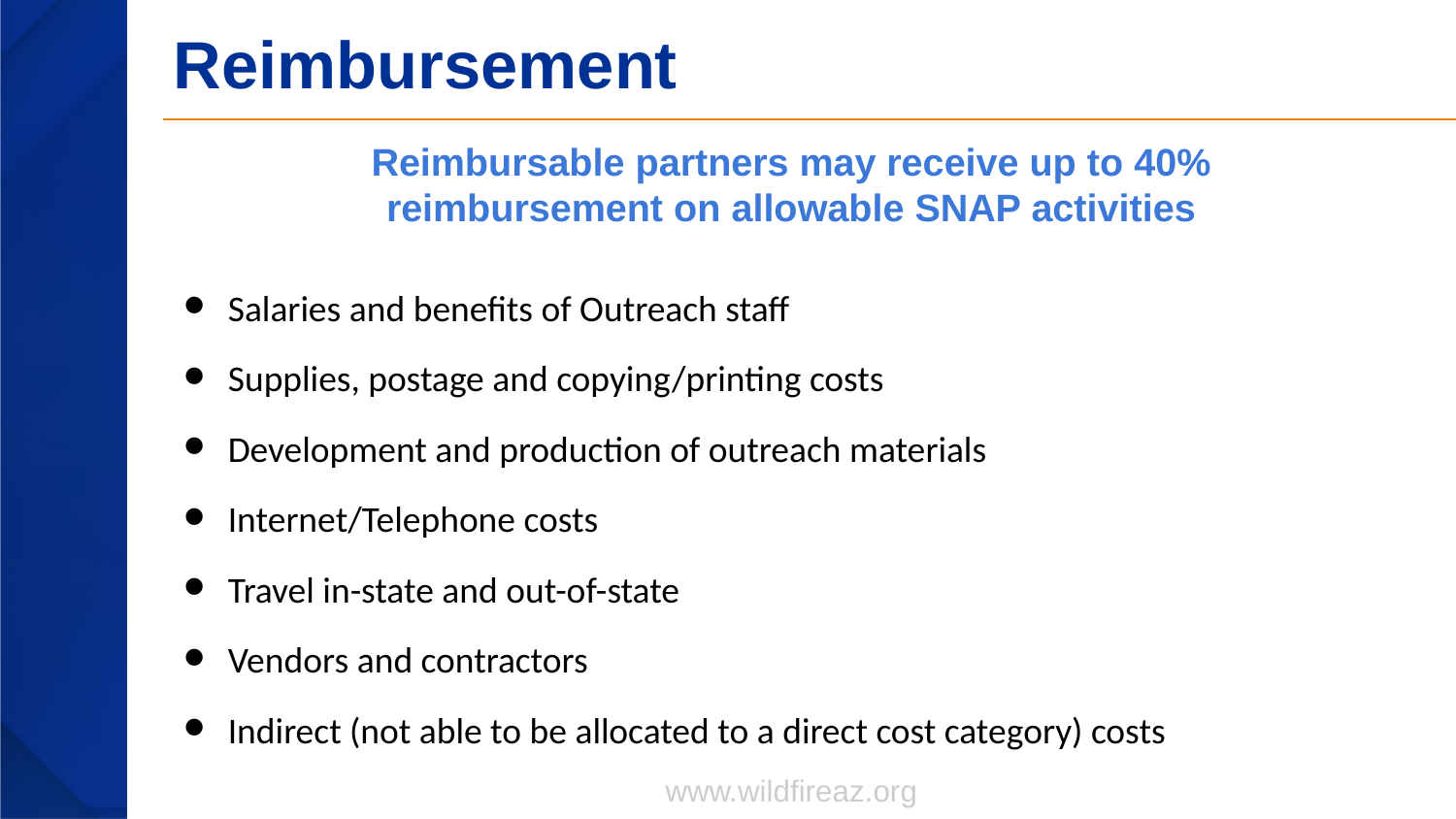

# Reimbursement
Reimbursable partners may receive up to 40%
reimbursement on allowable SNAP activities

Salaries and benefits of Outreach staff
Supplies, postage and copying/printing costs
Development and production of outreach materials
Internet/Telephone costs
Travel in-state and out-of-state
Vendors and contractors
Indirect (not able to be allocated to a direct cost category) costs
www.wildfireaz.org